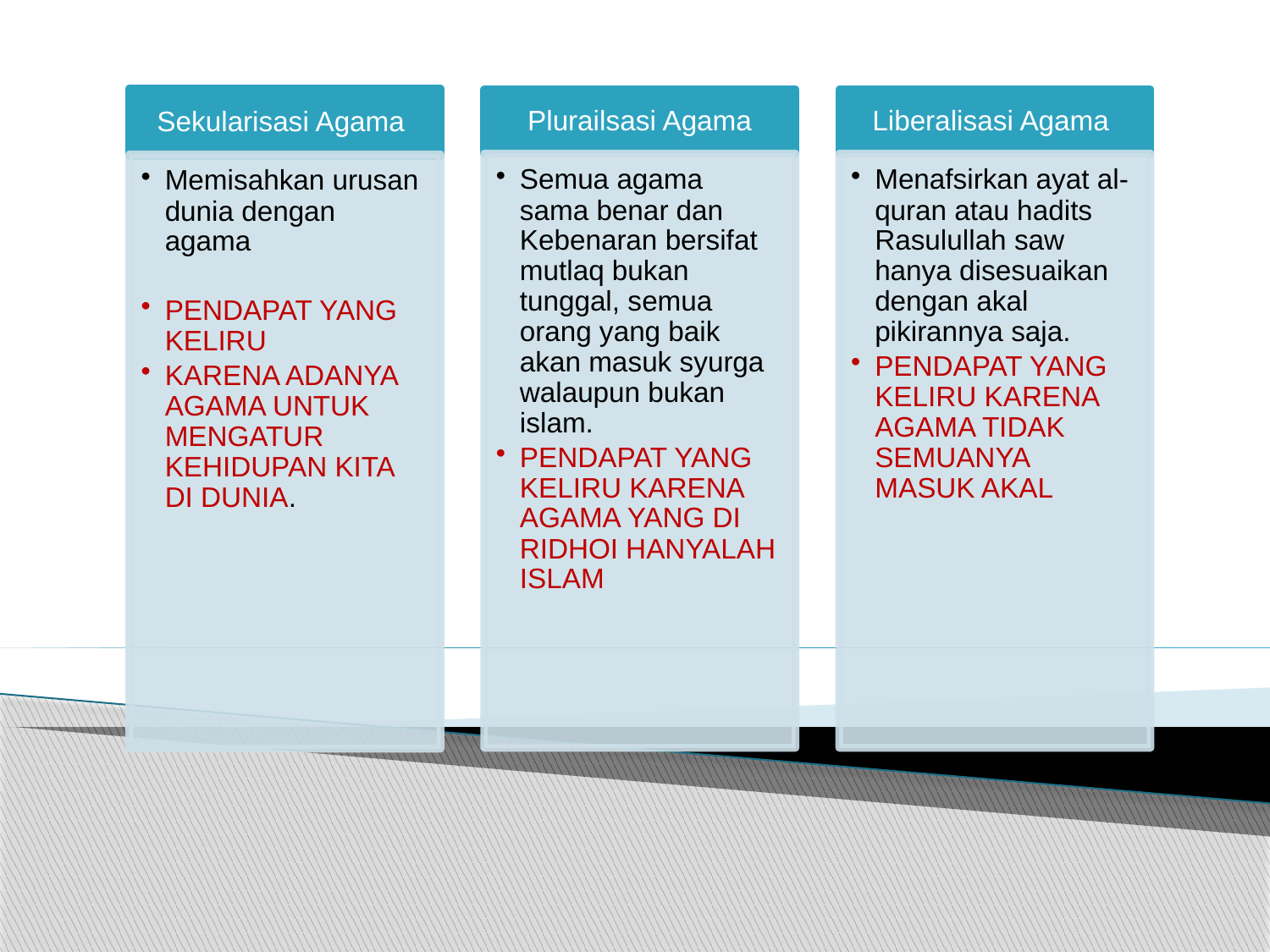

Sekularisasi Agama
Memisahkan urusan dunia dengan agama

PENDAPAT YANG KELIRU
KARENA ADANYA AGAMA UNTUK MENGATUR KEHIDUPAN KITA DI DUNIA.
Plurailsasi Agama
Semua agama sama benar dan Kebenaran bersifat mutlaq bukan tunggal, semua orang yang baik akan masuk syurga walaupun bukan islam.
PENDAPAT YANG KELIRU KARENA AGAMA YANG DI RIDHOI HANYALAH ISLAM
Liberalisasi Agama
Menafsirkan ayat al-quran atau hadits Rasulullah saw hanya disesuaikan dengan akal pikirannya saja.
PENDAPAT YANG KELIRU KARENA AGAMA TIDAK SEMUANYA MASUK AKAL